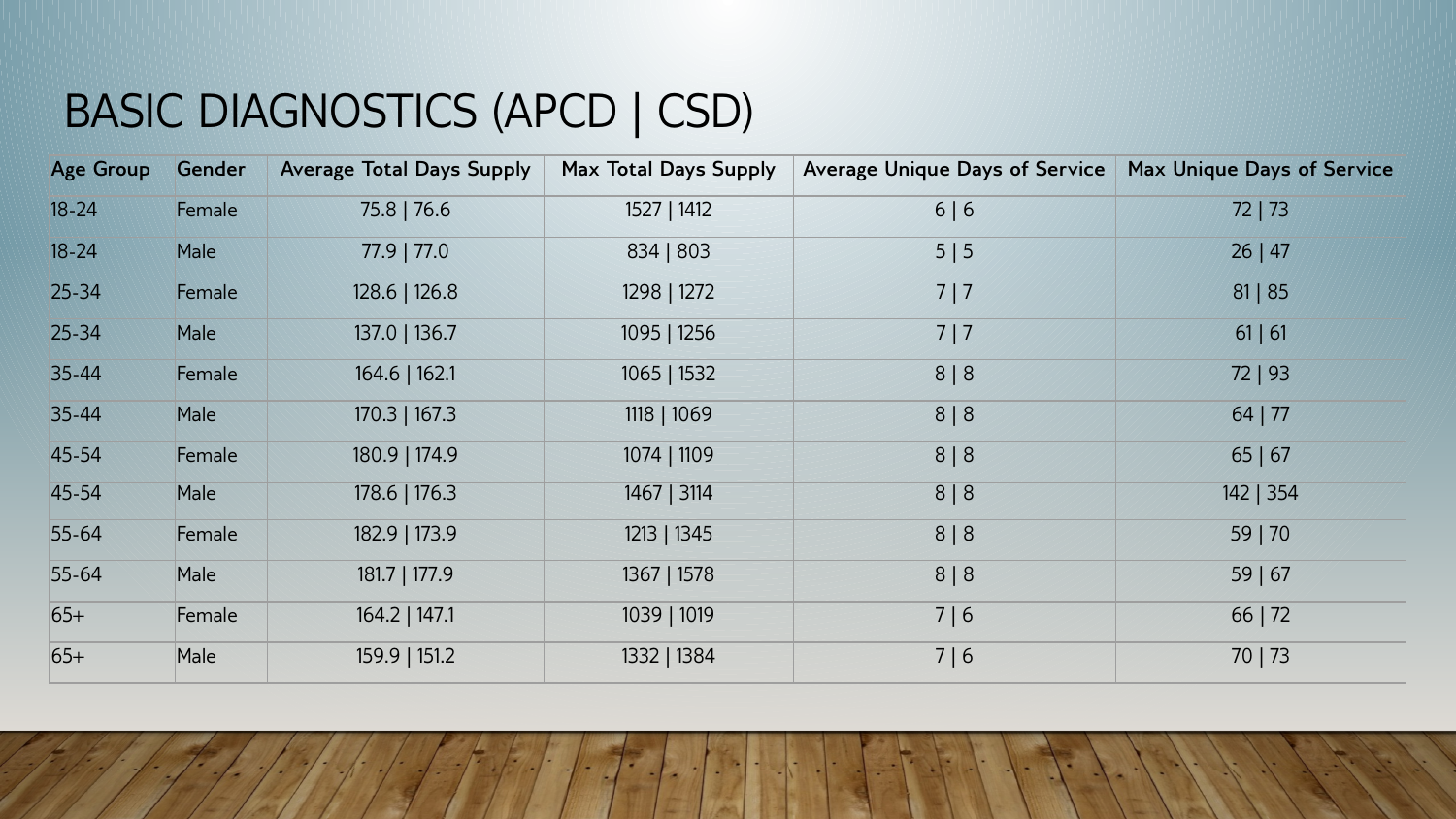

# Basic Diagnostics (APCD | CSD)
| Age Group | Gender | Average Total Days Supply | Max Total Days Supply | Average Unique Days of Service | Max Unique Days of Service |
| --- | --- | --- | --- | --- | --- |
| 18-24 | Female | 75.8 | 76.6 | 1527 | 1412 | 6 | 6 | 72 | 73 |
| 18-24 | Male | 77.9 | 77.0 | 834 | 803 | 5 | 5 | 26 | 47 |
| 25-34 | Female | 128.6 | 126.8 | 1298 | 1272 | 7 | 7 | 81 | 85 |
| 25-34 | Male | 137.0 | 136.7 | 1095 | 1256 | 7 | 7 | 61 | 61 |
| 35-44 | Female | 164.6 | 162.1 | 1065 | 1532 | 8 | 8 | 72 | 93 |
| 35-44 | Male | 170.3 | 167.3 | 1118 | 1069 | 8 | 8 | 64 | 77 |
| 45-54 | Female | 180.9 | 174.9 | 1074 | 1109 | 8 | 8 | 65 | 67 |
| 45-54 | Male | 178.6 | 176.3 | 1467 | 3114 | 8 | 8 | 142 | 354 |
| 55-64 | Female | 182.9 | 173.9 | 1213 | 1345 | 8 | 8 | 59 | 70 |
| 55-64 | Male | 181.7 | 177.9 | 1367 | 1578 | 8 | 8 | 59 | 67 |
| 65+ | Female | 164.2 | 147.1 | 1039 | 1019 | 7 | 6 | 66 | 72 |
| 65+ | Male | 159.9 | 151.2 | 1332 | 1384 | 7 | 6 | 70 | 73 |